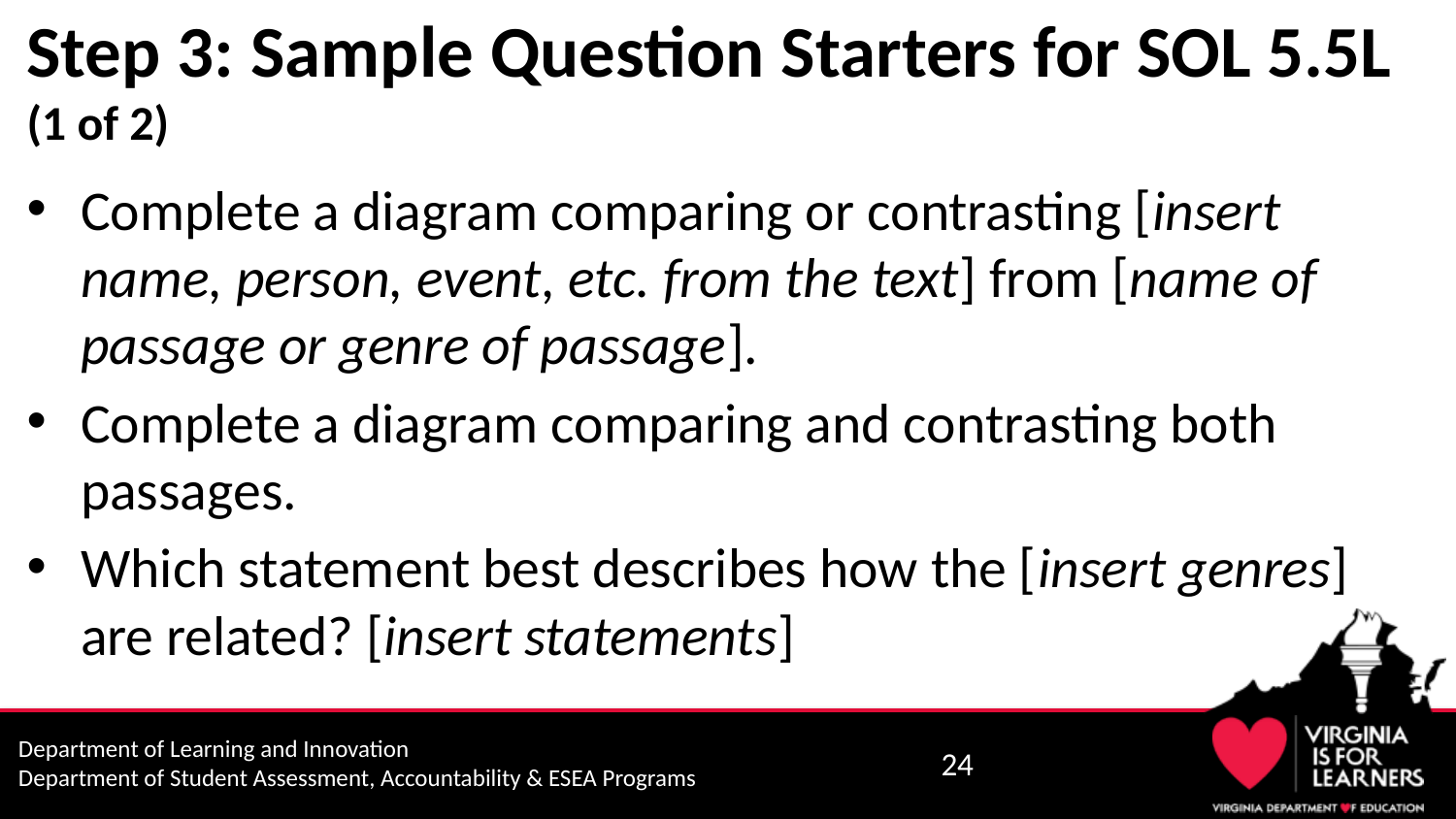

# Step 3: Sample Question Starters for SOL 5.5L (1 of 2)
Complete a diagram comparing or contrasting [insert name, person, event, etc. from the text] from [name of passage or genre of passage].
Complete a diagram comparing and contrasting both passages.
Which statement best describes how the [insert genres] are related? [insert statements]